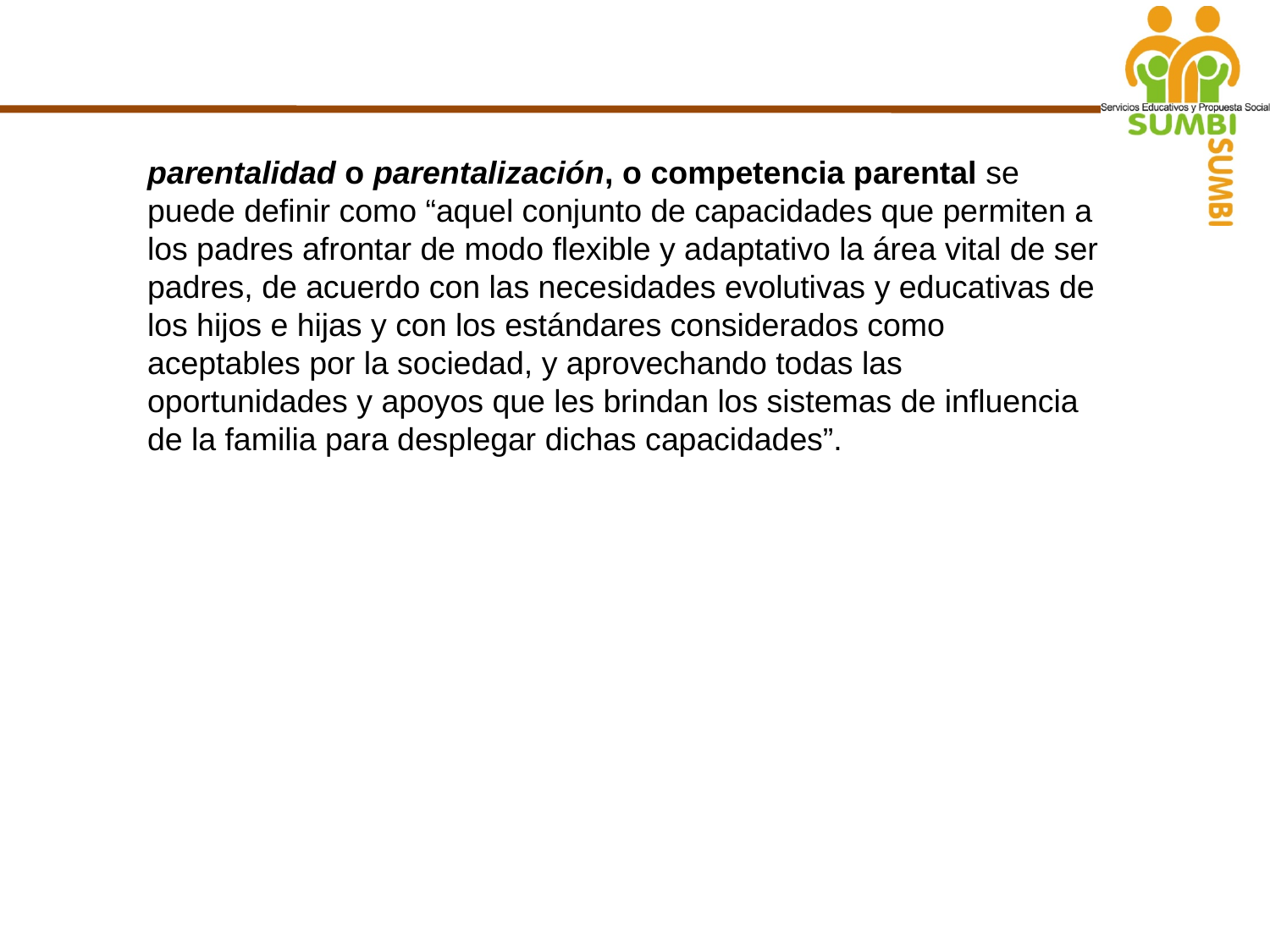

parentalidad o parentalización, o competencia parental se puede definir como “aquel conjunto de capacidades que permiten a los padres afrontar de modo flexible y adaptativo la área vital de ser padres, de acuerdo con las necesidades evolutivas y educativas de los hijos e hijas y con los estándares considerados como aceptables por la sociedad, y aprovechando todas las oportunidades y apoyos que les brindan los sistemas de influencia de la familia para desplegar dichas capacidades”.